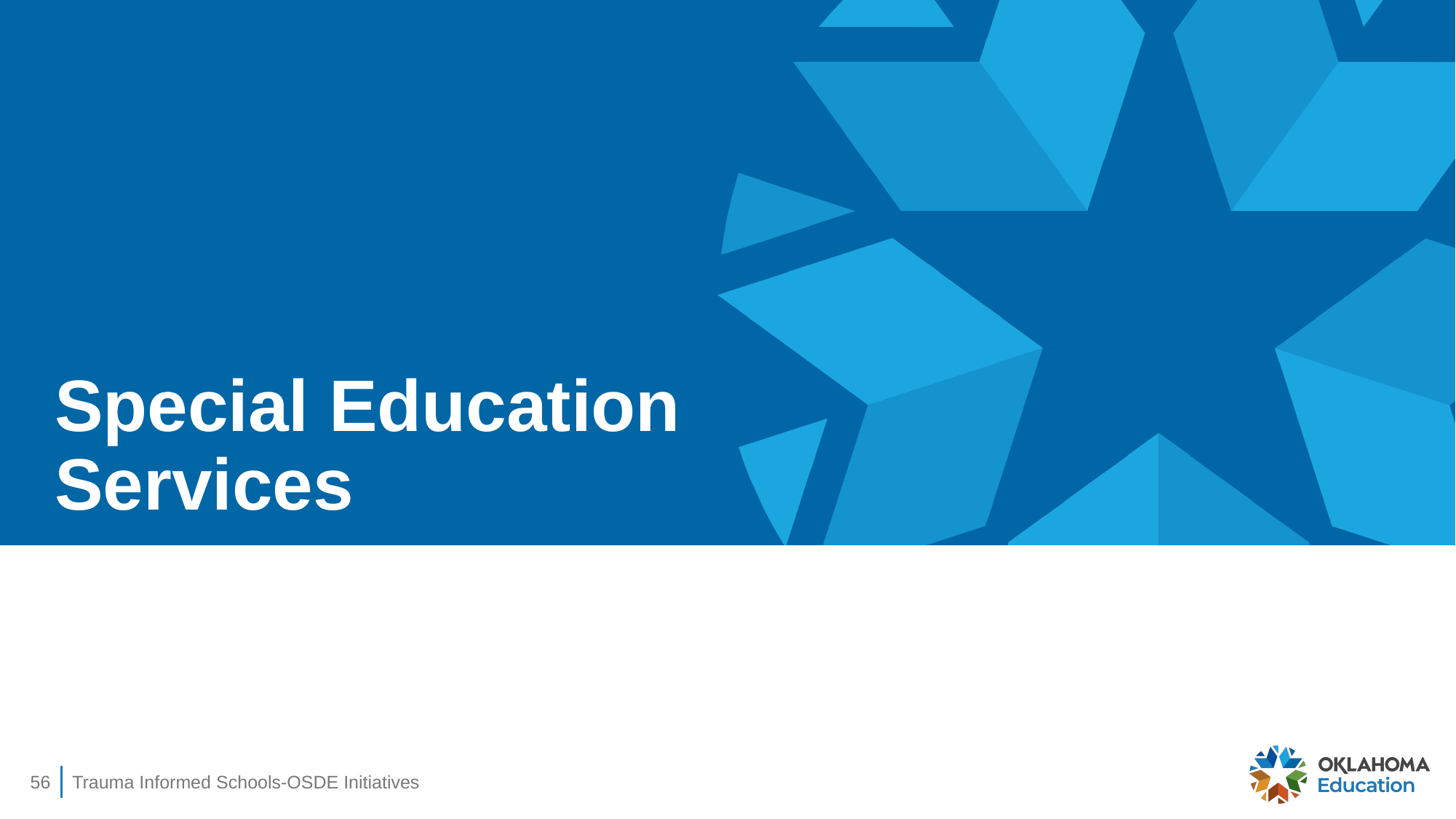

# Special Education Services

56
Trauma Informed Schools-OSDE Initiatives